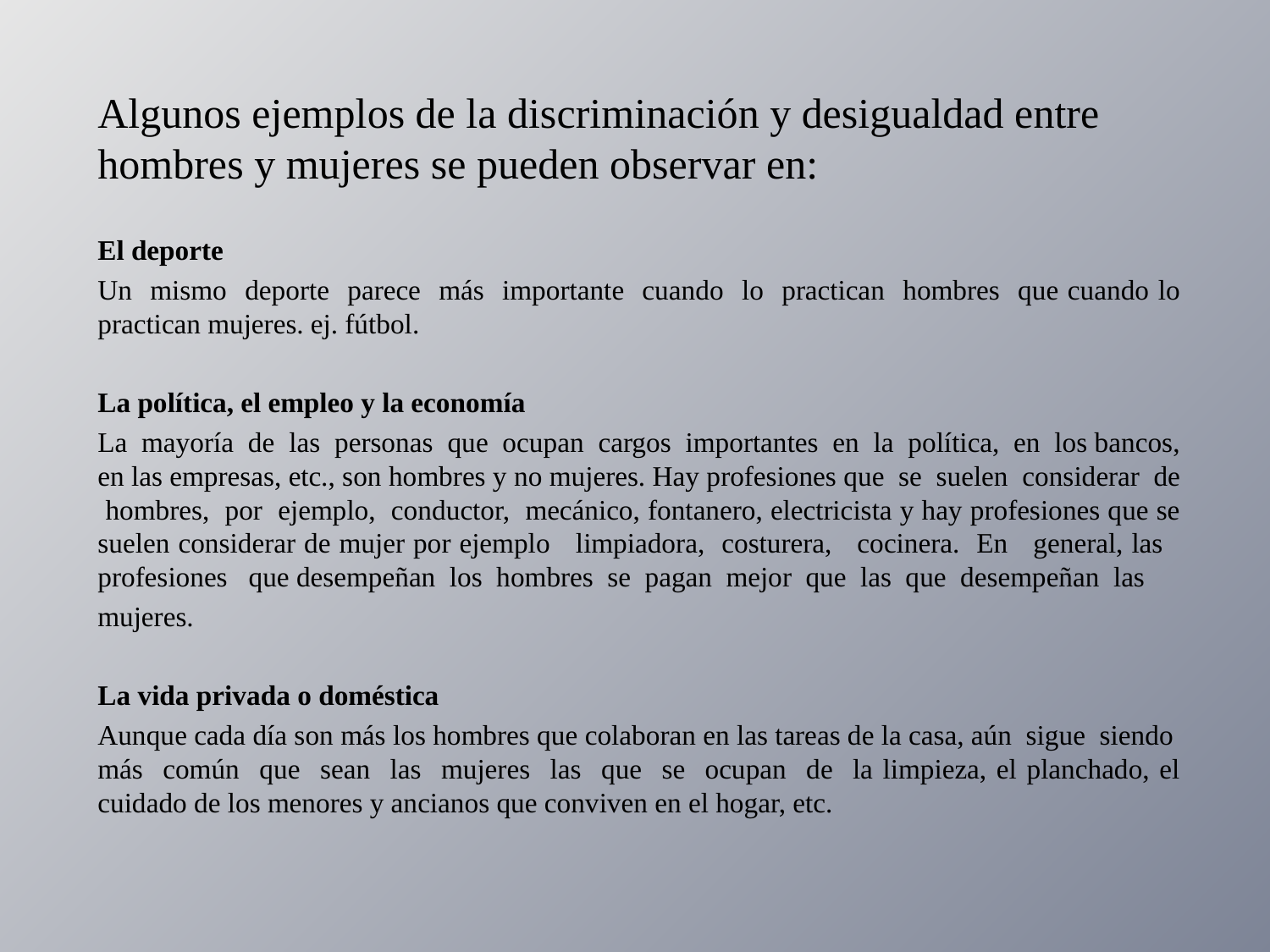

# Algunos ejemplos de la discriminación y desigualdad entre hombres y mujeres se pueden observar en:
El deporte
Un  mismo  deporte  parece  más  importante  cuando  lo  practican  hombres  que cuando lo practican mujeres. ej. fútbol.

La política, el empleo y la economía
La  mayoría  de  las  personas  que  ocupan  cargos  importantes  en  la  política,  en  los bancos, en las empresas, etc., son hombres y no mujeres. Hay profesiones que  se  suelen  considerar  de  hombres,  por  ejemplo,  conductor,  mecánico, fontanero, electricista y hay profesiones que se suelen considerar de mujer por ejemplo   limpiadora,  costurera,   cocinera.  En   general, las   profesiones   que desempeñan  los  hombres  se  pagan  mejor  que  las  que  desempeñan  las
mujeres.

La vida privada o doméstica
Aunque cada día son más los hombres que colaboran en las tareas de la casa, aún  sigue  siendo  más  común  que  sean  las  mujeres  las  que  se  ocupan  de  la limpieza, el planchado, el cuidado de los menores y ancianos que conviven en el hogar, etc.